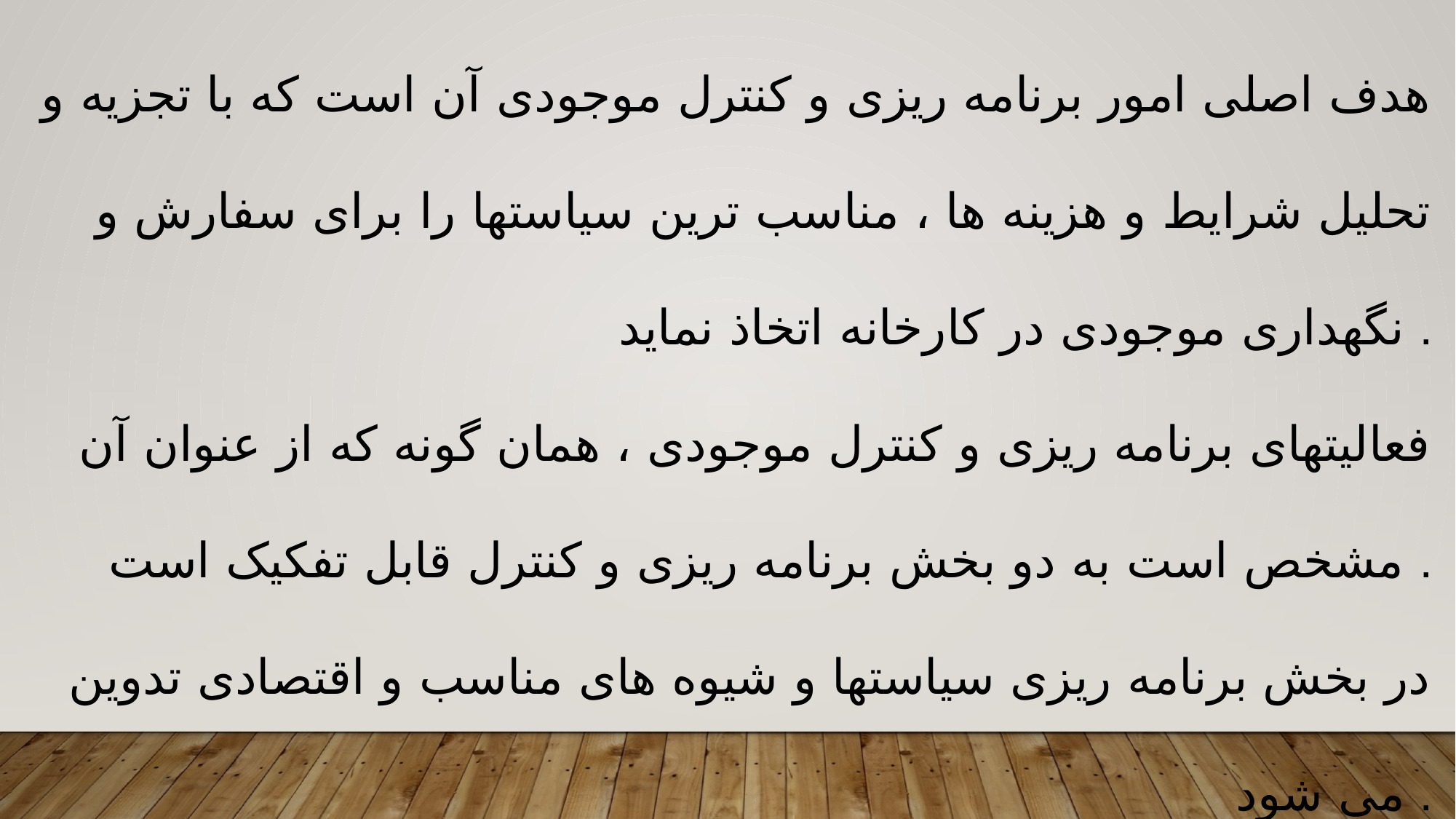

هدف اصلی امور برنامه ریزی و کنترل موجودی آن است که با تجزیه و تحلیل شرایط و هزینه ها ، مناسب ترین سیاستها را برای سفارش و نگهداری موجودی در کارخانه اتخاذ نماید .
فعالیتهای برنامه ریزی و کنترل موجودی ، همان گونه که از عنوان آن مشخص است به دو بخش برنامه ریزی و کنترل قابل تفکیک است .
در بخش برنامه ریزی سیاستها و شیوه های مناسب و اقتصادی تدوین می شود .
بخش کنترل نقش اجراء کننده و به کار گیرنده این روشها و سیاستهای تدوین شده را به عهده خواهد داشت .